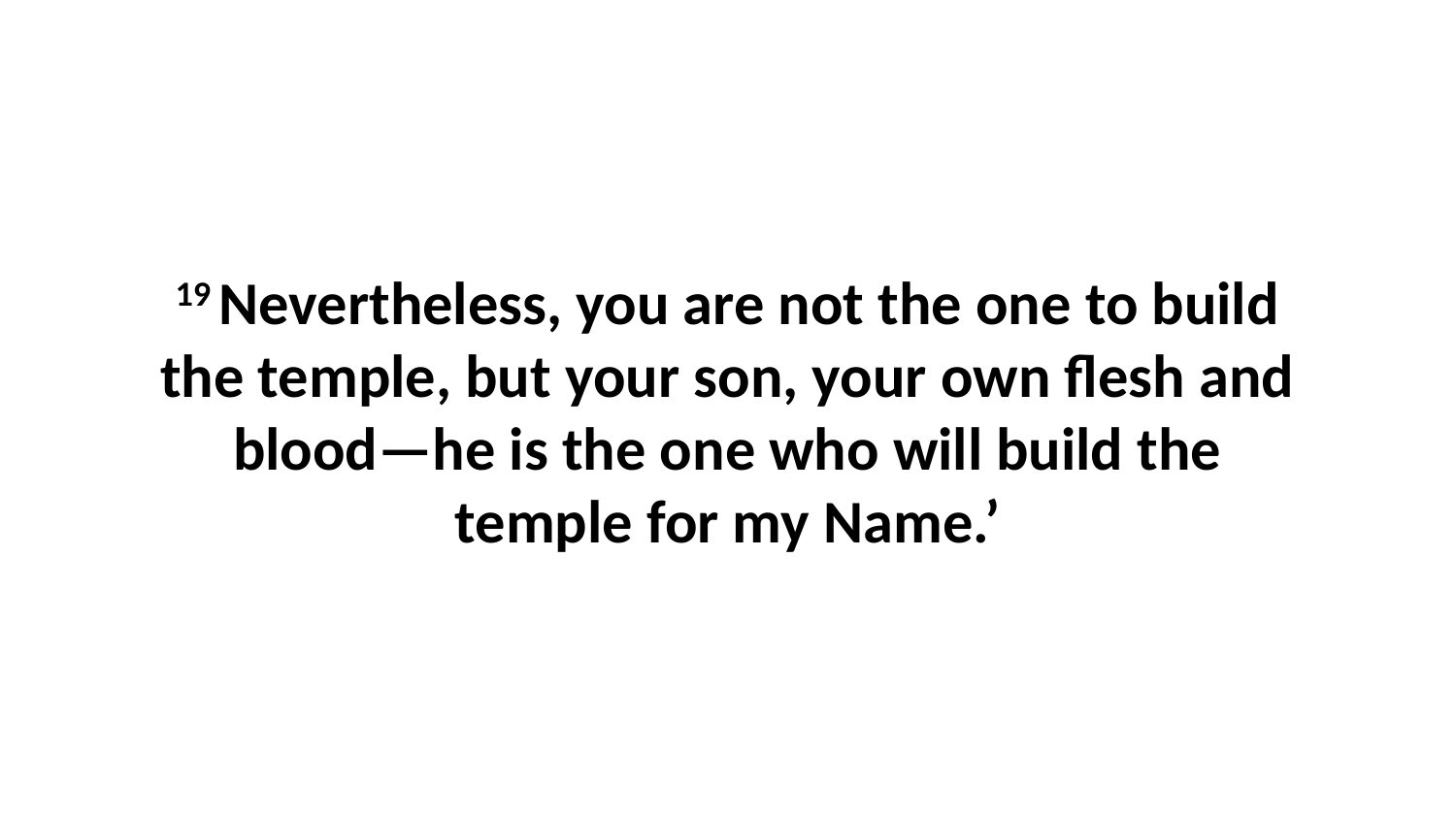

19 Nevertheless, you are not the one to build the temple, but your son, your own flesh and blood—he is the one who will build the temple for my Name.’